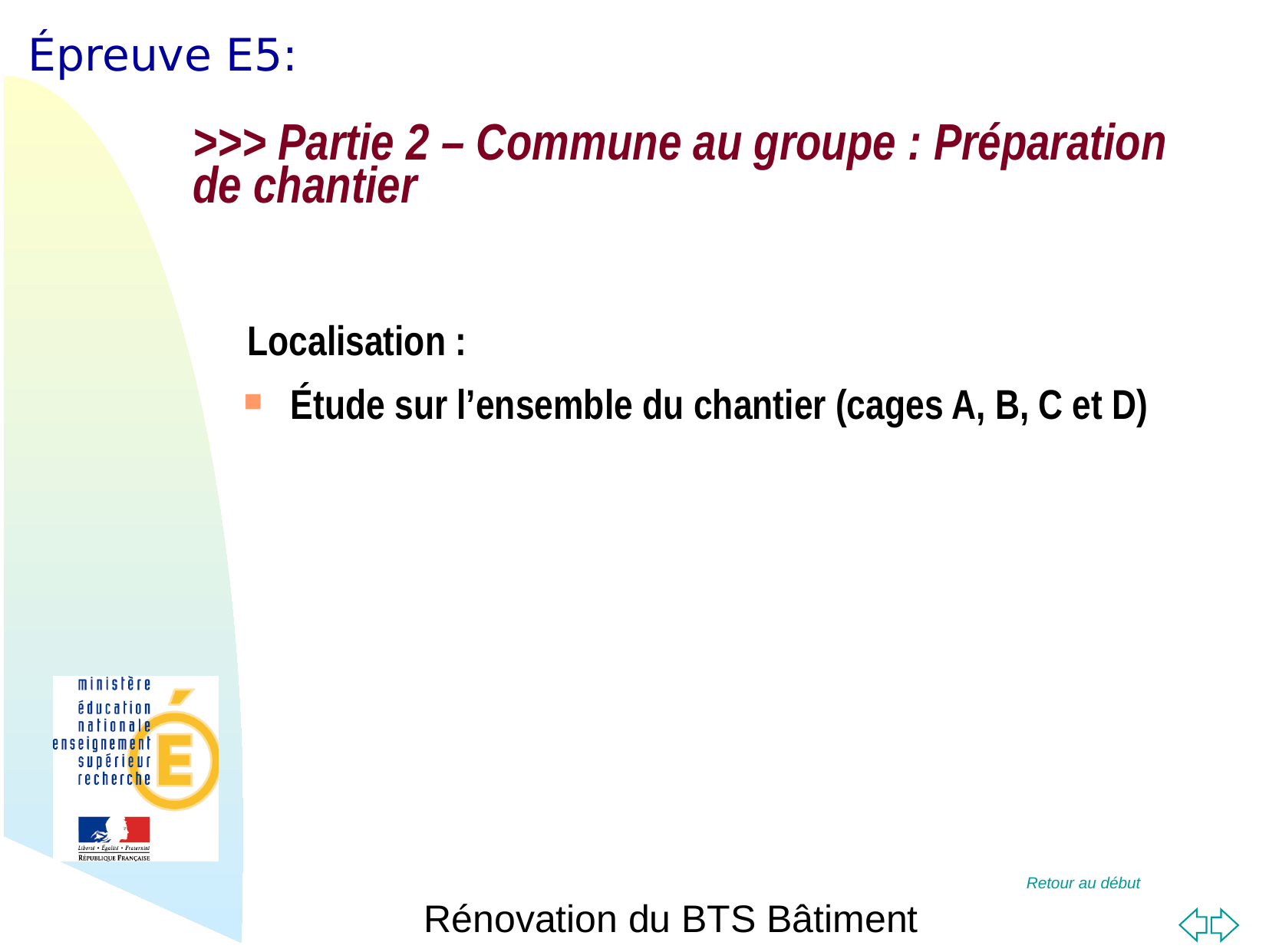

>>> Partie 2 – Commune au groupe : Préparation de chantier
Localisation :
Étude sur l’ensemble du chantier (cages A, B, C et D)
Rénovation du BTS Bâtiment